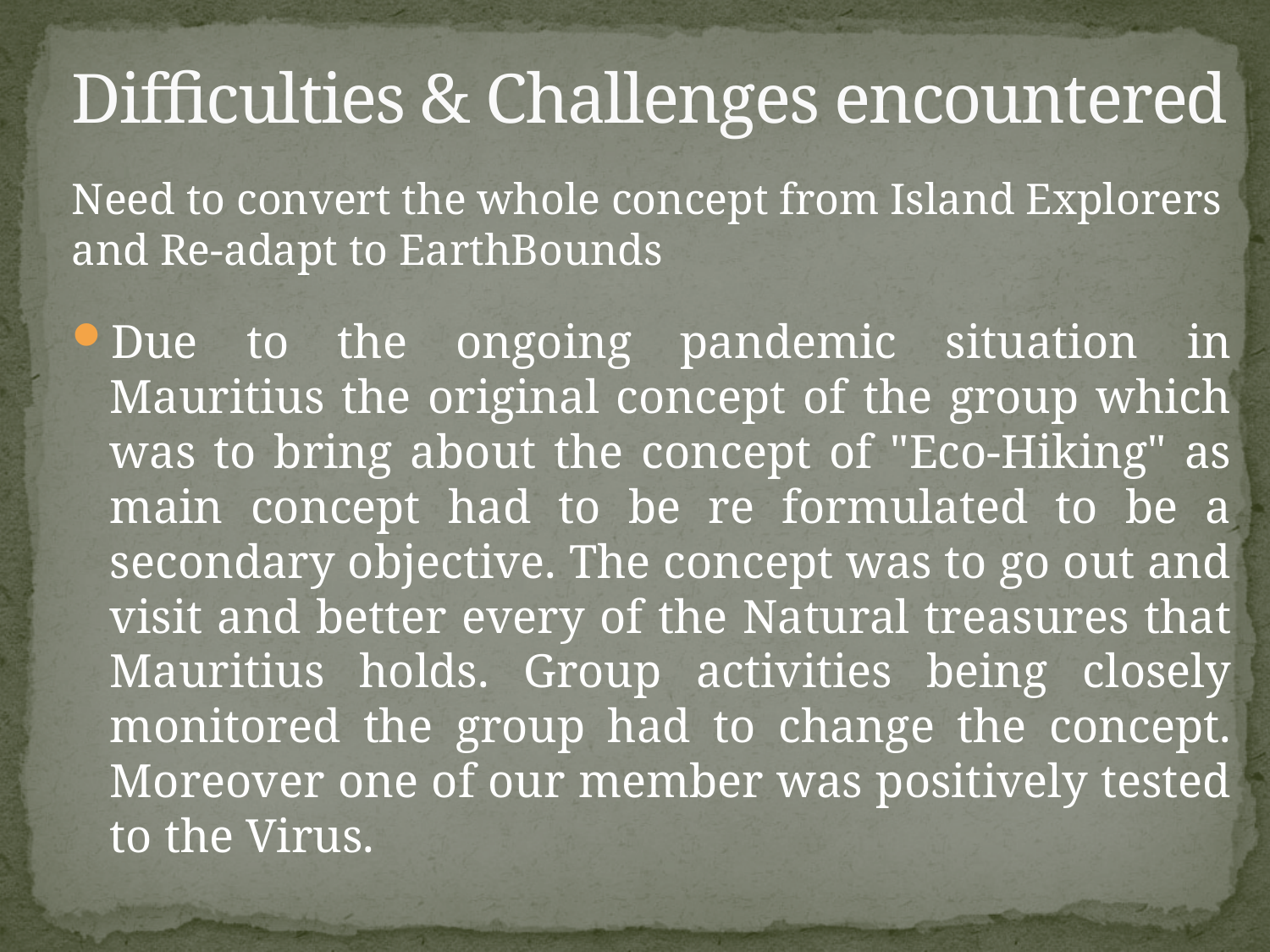

# Difficulties & Challenges encountered
Need to convert the whole concept from Island Explorers and Re-adapt to EarthBounds
Due to the ongoing pandemic situation in Mauritius the original concept of the group which was to bring about the concept of "Eco-Hiking" as main concept had to be re formulated to be a secondary objective. The concept was to go out and visit and better every of the Natural treasures that Mauritius holds. Group activities being closely monitored the group had to change the concept. Moreover one of our member was positively tested to the Virus.